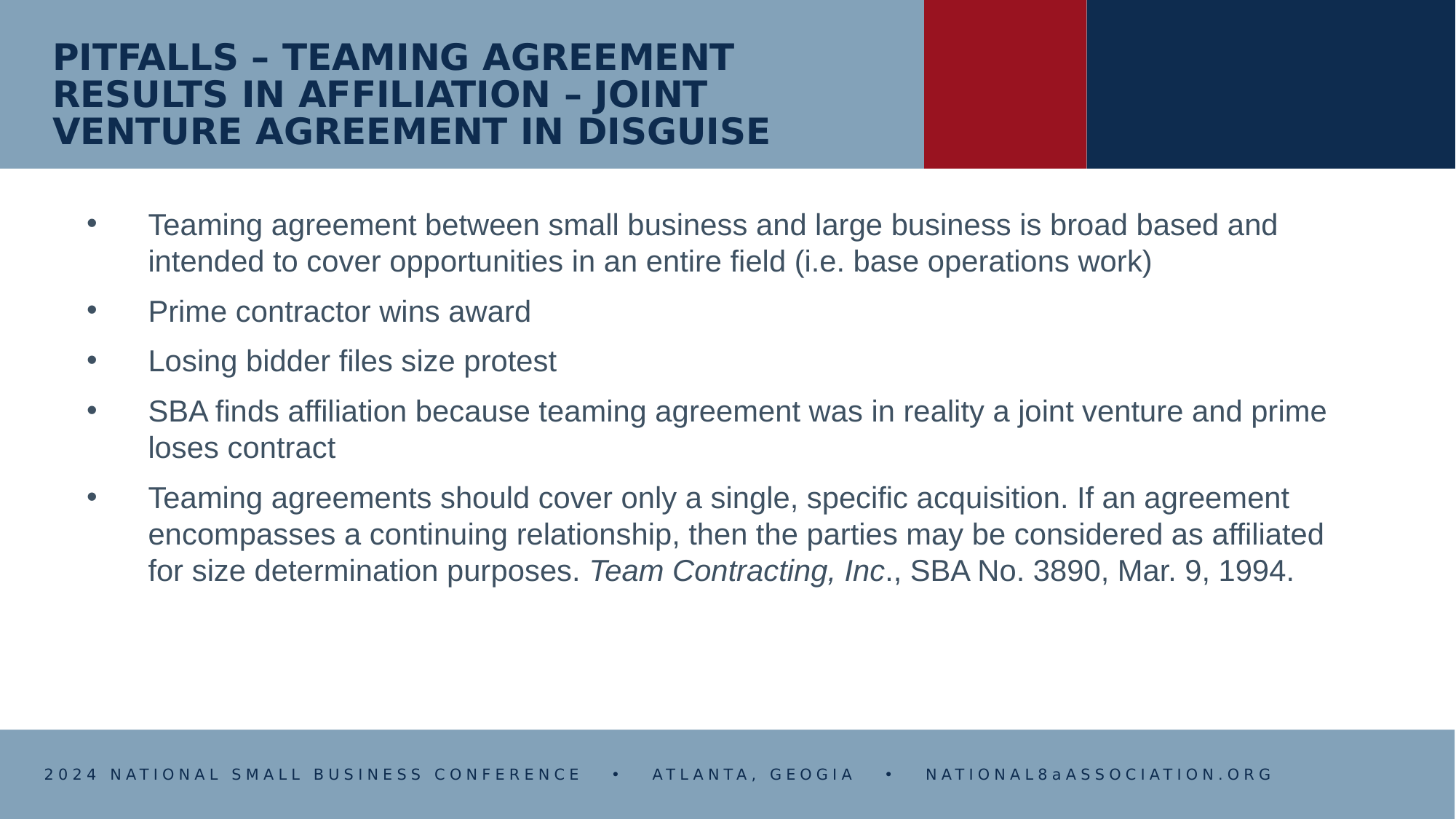

# PITFALLS – TEAMING AGREEMENT RESULTS IN AFFILIATION – JOINT VENTURE AGREEMENT IN DISGUISE
Teaming agreement between small business and large business is broad based and intended to cover opportunities in an entire field (i.e. base operations work)
Prime contractor wins award
Losing bidder files size protest
SBA finds affiliation because teaming agreement was in reality a joint venture and prime loses contract
Teaming agreements should cover only a single, specific acquisition. If an agreement encompasses a continuing relationship, then the parties may be considered as affiliated for size determination purposes. Team Contracting, Inc., SBA No. 3890, Mar. 9, 1994.